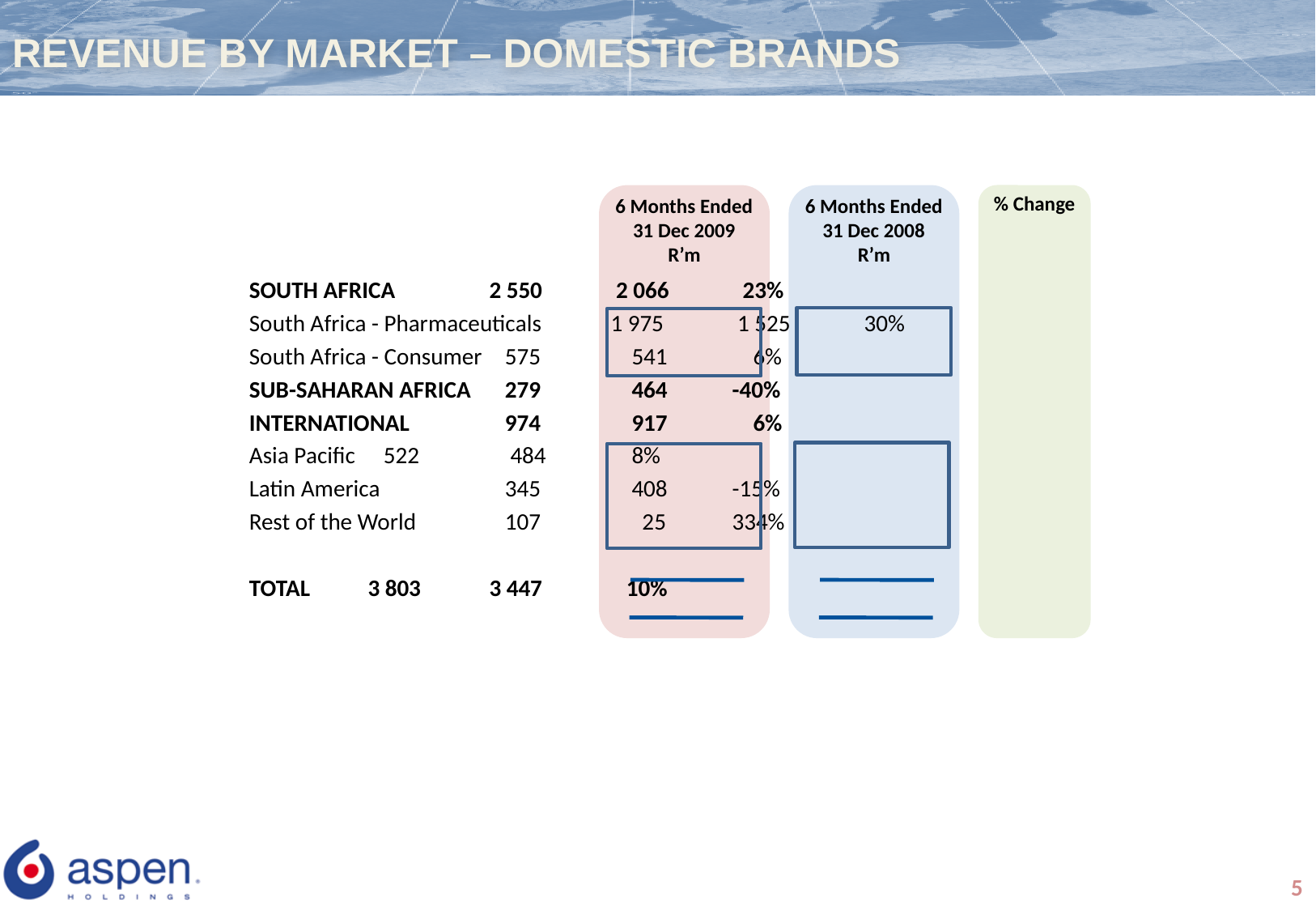

# REVENUE BY MARKET – DOMESTIC BRANDS

SOUTH AFRICA	2 550	 2 066	  23%
South Africa - Pharmaceuticals	1 975	 1 525	  30%
South Africa - Consumer	   575	    541	    6%
SUB-SAHARAN AFRICA	   279	    464	-40%
INTERNATIONAL	   974	    917	    6%
Asia Pacific	   522	    484	    8%
Latin America	   345	    408	-15%
Rest of the World	   107	      25	334%

TOTAL	3 803	3 447	   10%
6 Months Ended
31 Dec 2009
R’m
6 Months Ended
31 Dec 2008
R’m
% Change

5